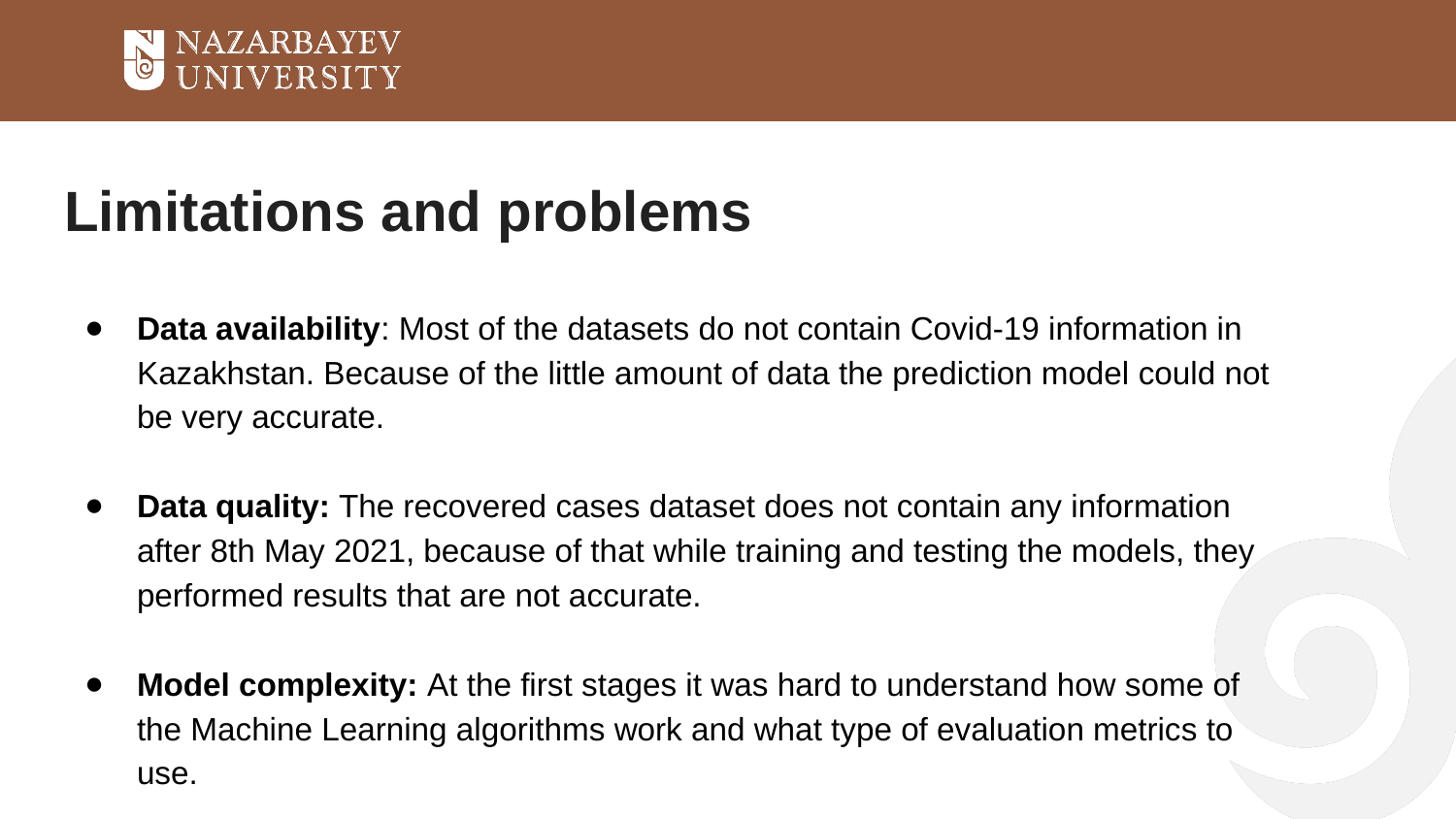

# Limitations and problems
Data availability: Most of the datasets do not contain Covid-19 information in
Kazakhstan. Because of the little amount of data the prediction model could not be very accurate.

Data quality: The recovered cases dataset does not contain any information
after 8th May 2021, because of that while training and testing the models, they
performed results that are not accurate.

Model complexity: At the first stages it was hard to understand how some of
the Machine Learning algorithms work and what type of evaluation metrics to
use.